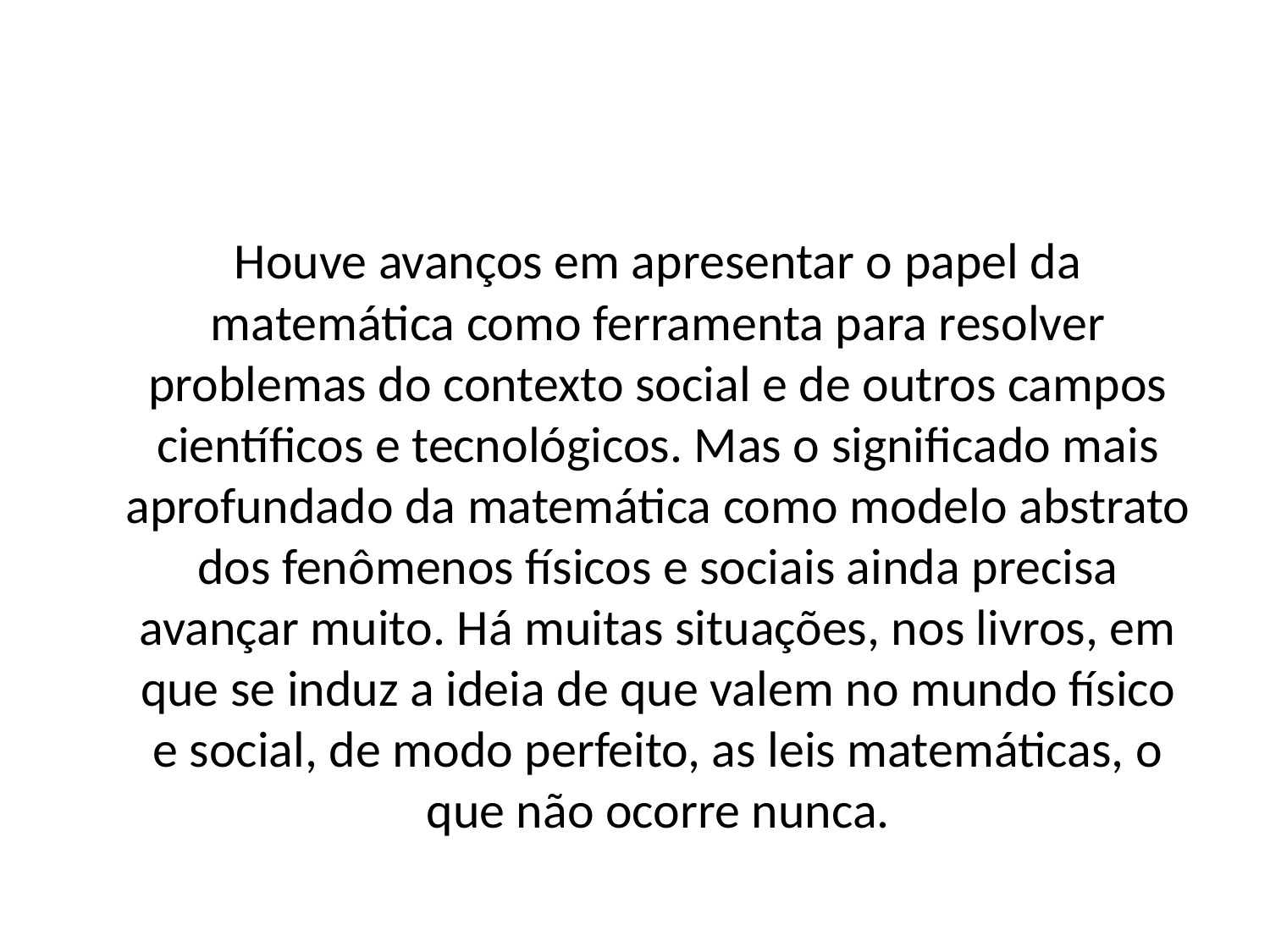

#
Houve avanços em apresentar o papel da matemática como ferramenta para resolver problemas do contexto social e de outros campos científicos e tecnológicos. Mas o significado mais aprofundado da matemática como modelo abstrato dos fenômenos físicos e sociais ainda precisa avançar muito. Há muitas situações, nos livros, em que se induz a ideia de que valem no mundo físico e social, de modo perfeito, as leis matemáticas, o que não ocorre nunca.